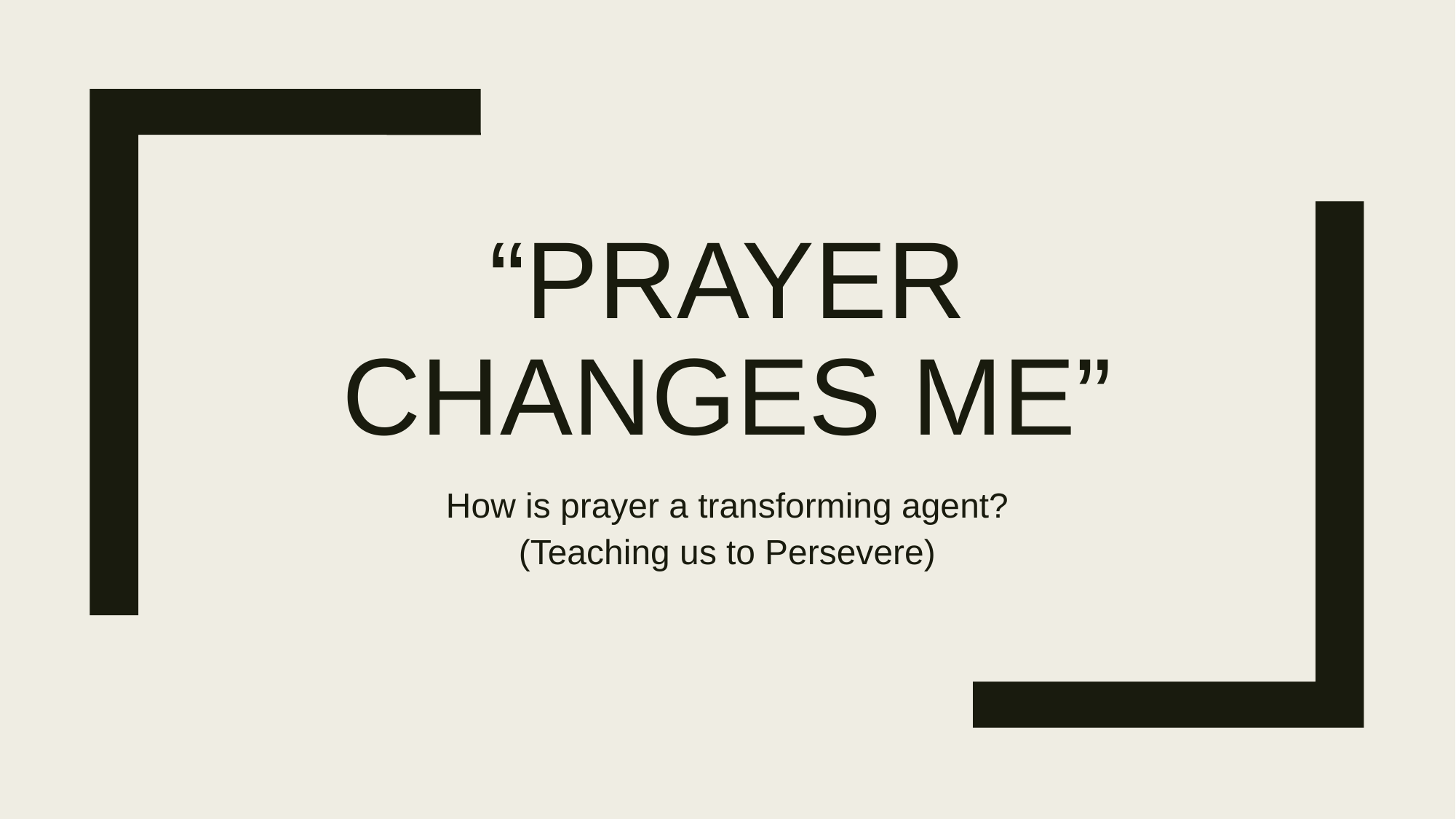

# “Prayer changes me”
How is prayer a transforming agent?
(Teaching us to Persevere)